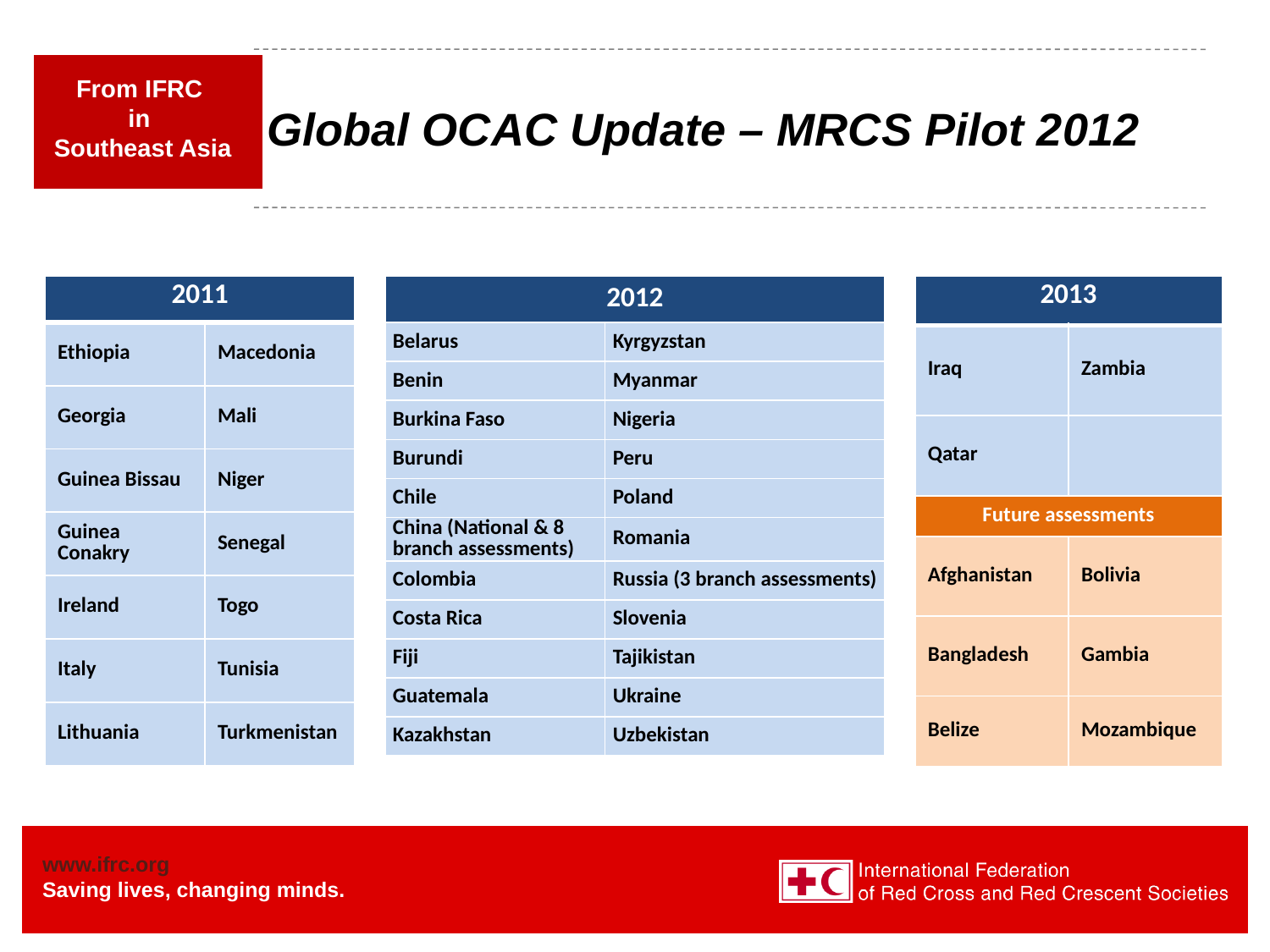

# Global OCAC Update – MRCS Pilot 2012
| 2011 |  |
| --- | --- |
| Ethiopia | Macedonia |
| Georgia | Mali |
| Guinea Bissau | Niger |
| Guinea Conakry | Senegal |
| Ireland | Togo |
| Italy | Tunisia |
| Lithuania | Turkmenistan |
| 2012 |  |
| --- | --- |
| Belarus | Kyrgyzstan |
| Benin | Myanmar |
| Burkina Faso | Nigeria |
| Burundi | Peru |
| Chile | Poland |
| China (National & 8 branch assessments) | Romania |
| Colombia | Russia (3 branch assessments) |
| Costa Rica | Slovenia |
| Fiji | Tajikistan |
| Guatemala | Ukraine |
| Kazakhstan | Uzbekistan |
| 2013 |  |
| --- | --- |
| Iraq | Zambia |
| Qatar |  |
| Future assessments |  |
| Afghanistan | Bolivia |
| Bangladesh | Gambia |
| Belize | Mozambique |